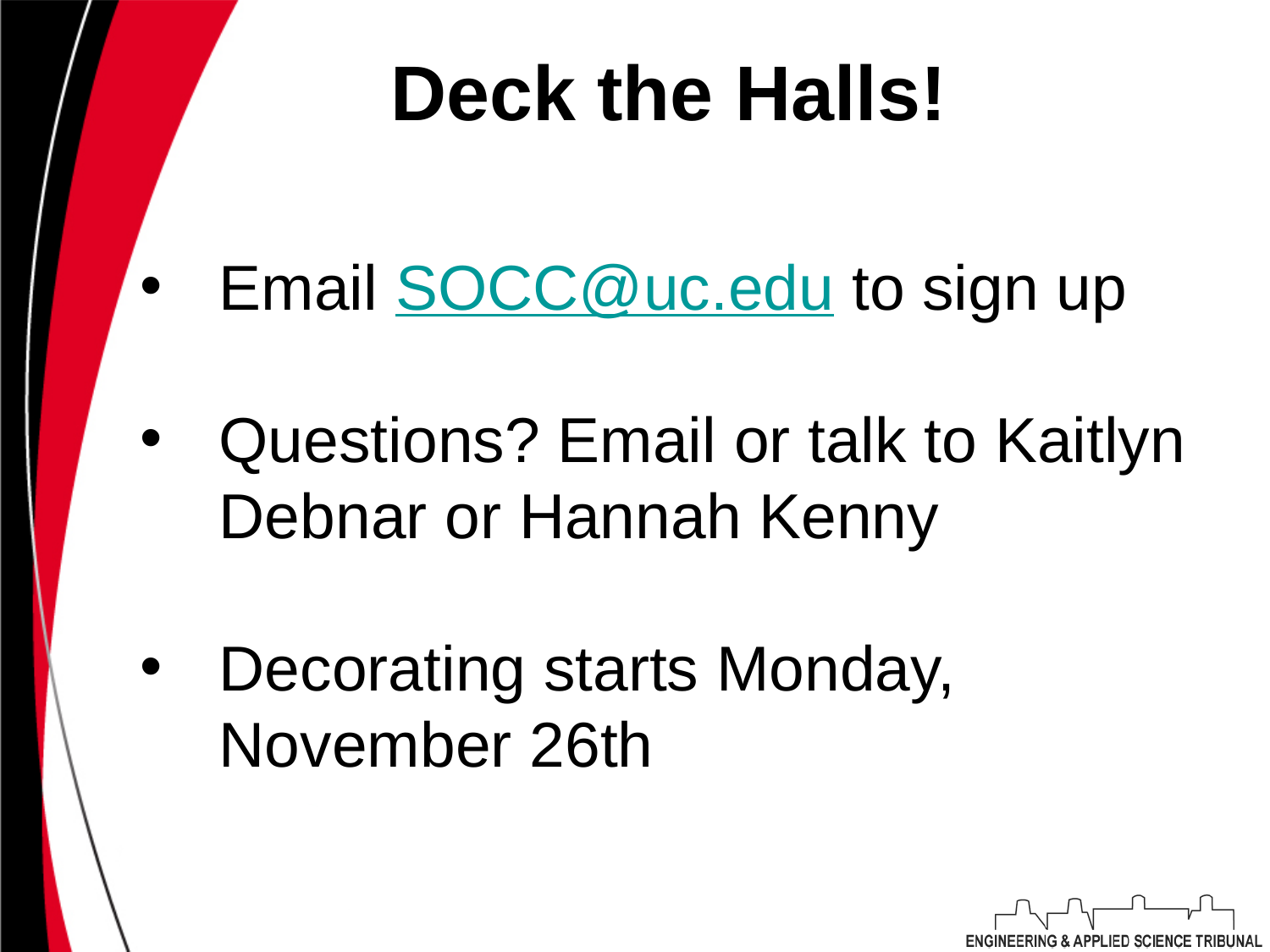

# Deck the Halls!
Email SOCC@uc.edu to sign up

Questions? Email or talk to Kaitlyn Debnar or Hannah Kenny

Decorating starts Monday, November 26th